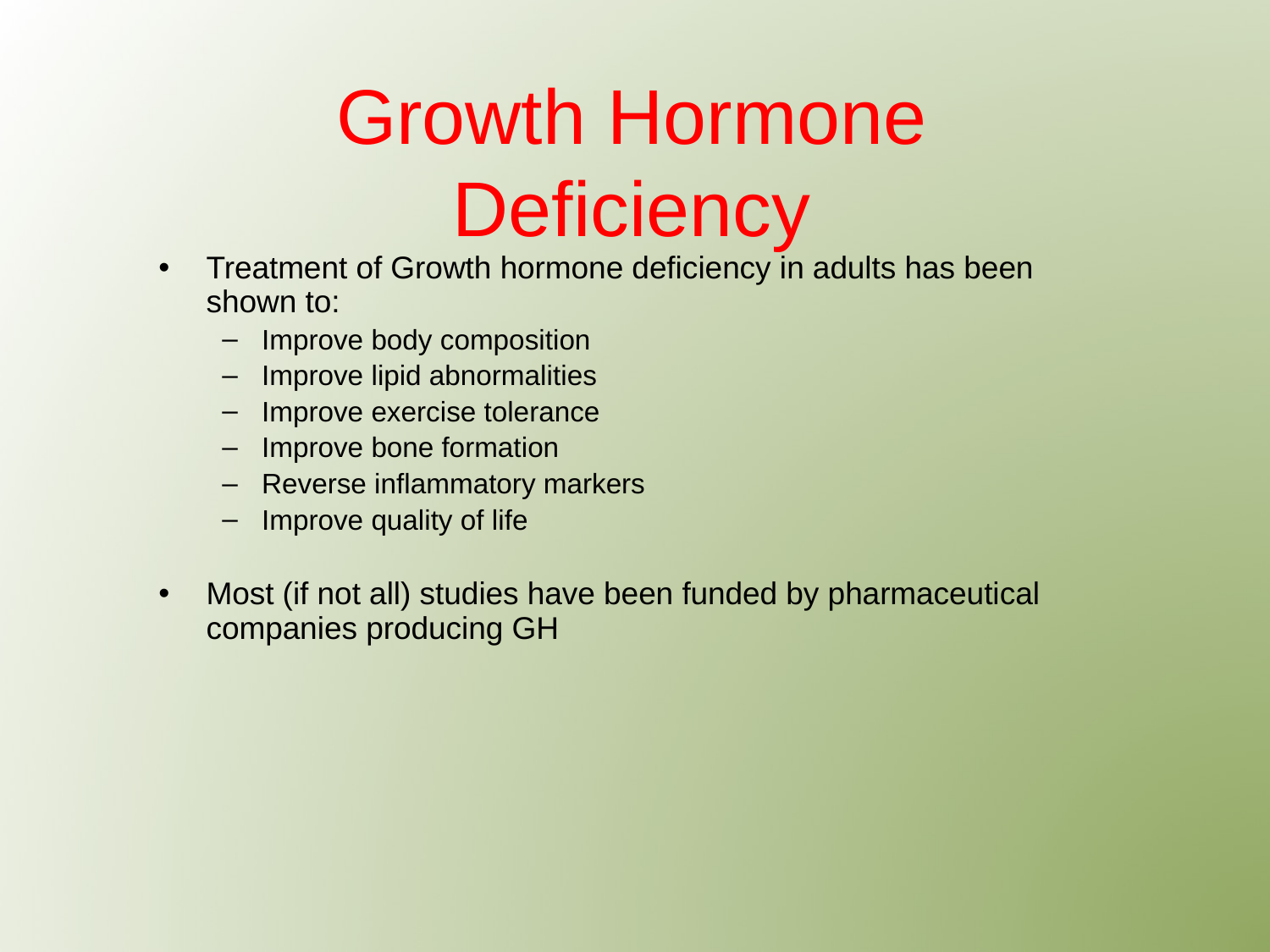

# Growth Hormone Deficiency

Treatment of Growth hormone deficiency in adults has been shown to:
Improve body composition
Improve lipid abnormalities
Improve exercise tolerance
Improve bone formation
Reverse inflammatory markers
Improve quality of life

Most (if not all) studies have been funded by pharmaceutical companies producing GH